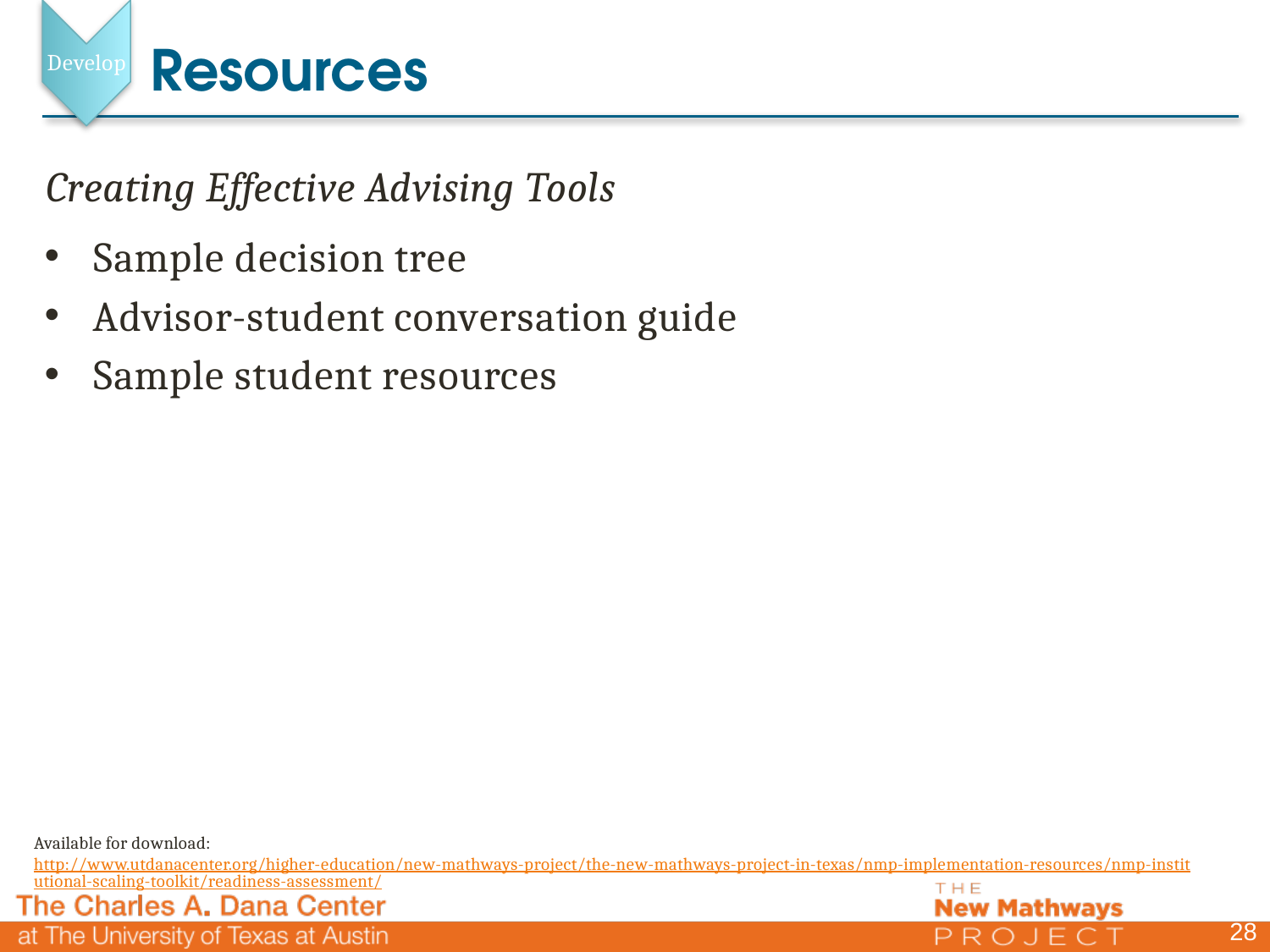

Develop
# Resources
Creating Effective Advising Tools
Sample decision tree
Advisor-student conversation guide
Sample student resources

Available for download: http://www.utdanacenter.org/higher-education/new-mathways-project/the-new-mathways-project-in-texas/nmp-implementation-resources/nmp-institutional-scaling-toolkit/readiness-assessment/

28